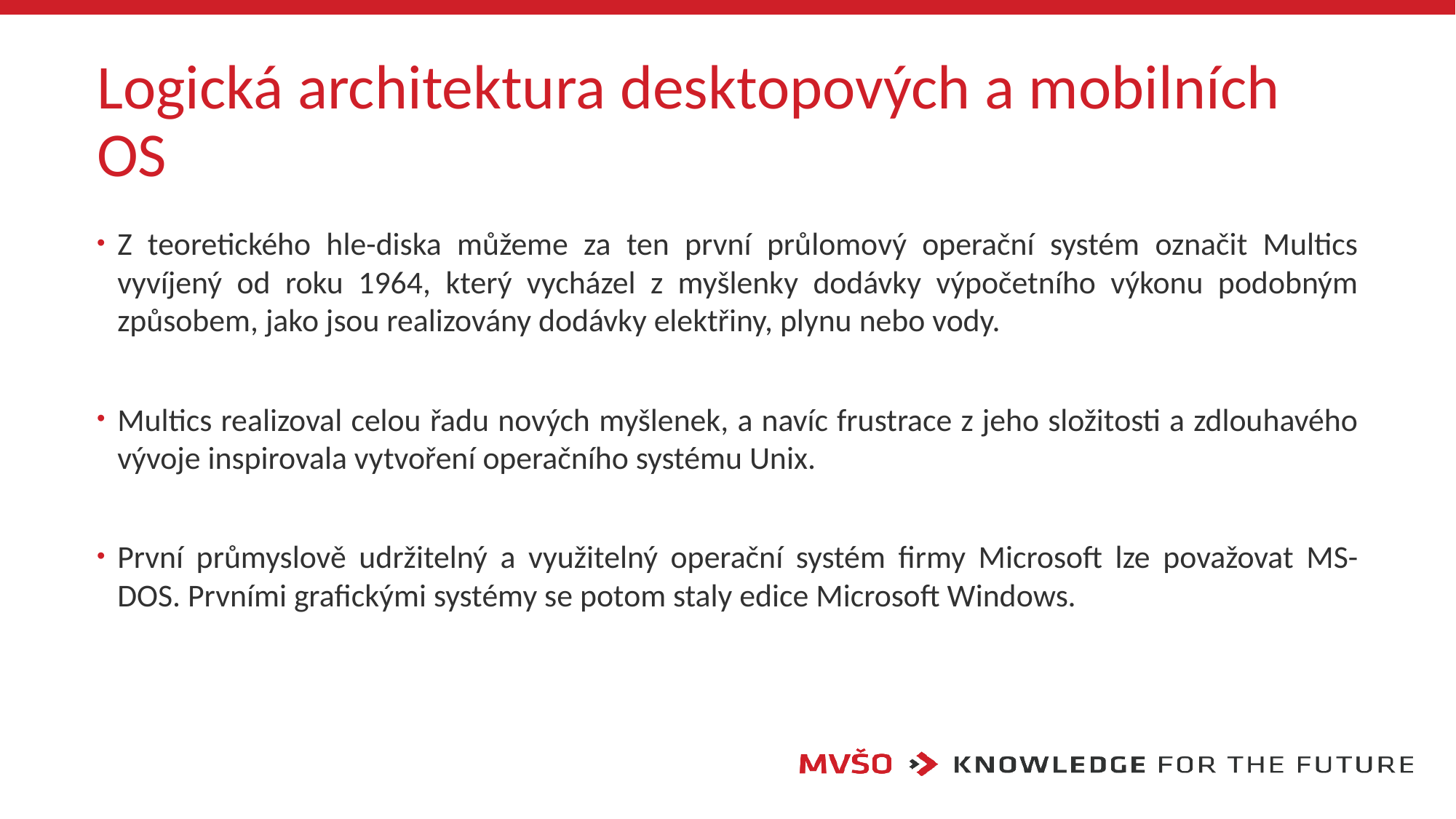

# Logická architektura desktopových a mobilních OS
Z teoretického hle-diska můžeme za ten první průlomový operační systém označit Multics vyvíjený od roku 1964, který vycházel z myšlenky dodávky výpočetního výkonu podobným způsobem, jako jsou realizovány dodávky elektřiny, plynu nebo vody.

Multics realizoval celou řadu nových myšlenek, a navíc frustrace z jeho složitosti a zdlouhavého vývoje inspirovala vytvoření operačního systému Unix.

První průmyslově udržitelný a využitelný operační systém firmy Microsoft lze považovat MS-DOS. Prvními grafickými systémy se potom staly edice Microsoft Windows.